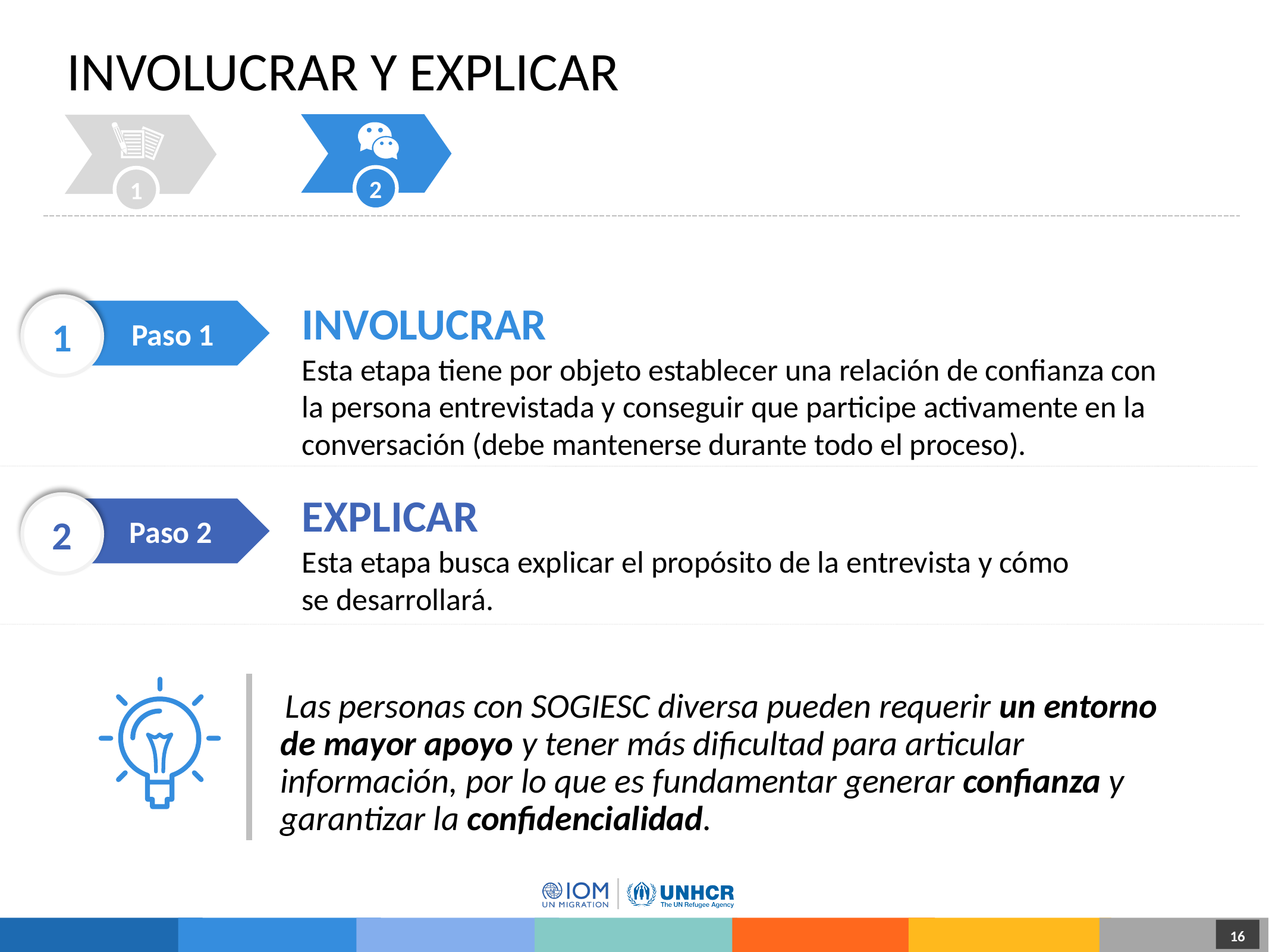

# Involucrar y explicar

2

1
INVOLUCRAR
Esta etapa tiene por objeto establecer una relación de confianza con la persona entrevistada y conseguir que participe activamente en la conversación (debe mantenerse durante todo el proceso).
1
Paso 1

EXPLICAR
Esta etapa busca explicar el propósito de la entrevista y cómo se desarrollará.
2
Paso 2

 Las personas con SOGIESC diversa pueden requerir un entorno de mayor apoyo y tener más dificultad para articular información, por lo que es fundamentar generar confianza y garantizar la confidencialidad.
16